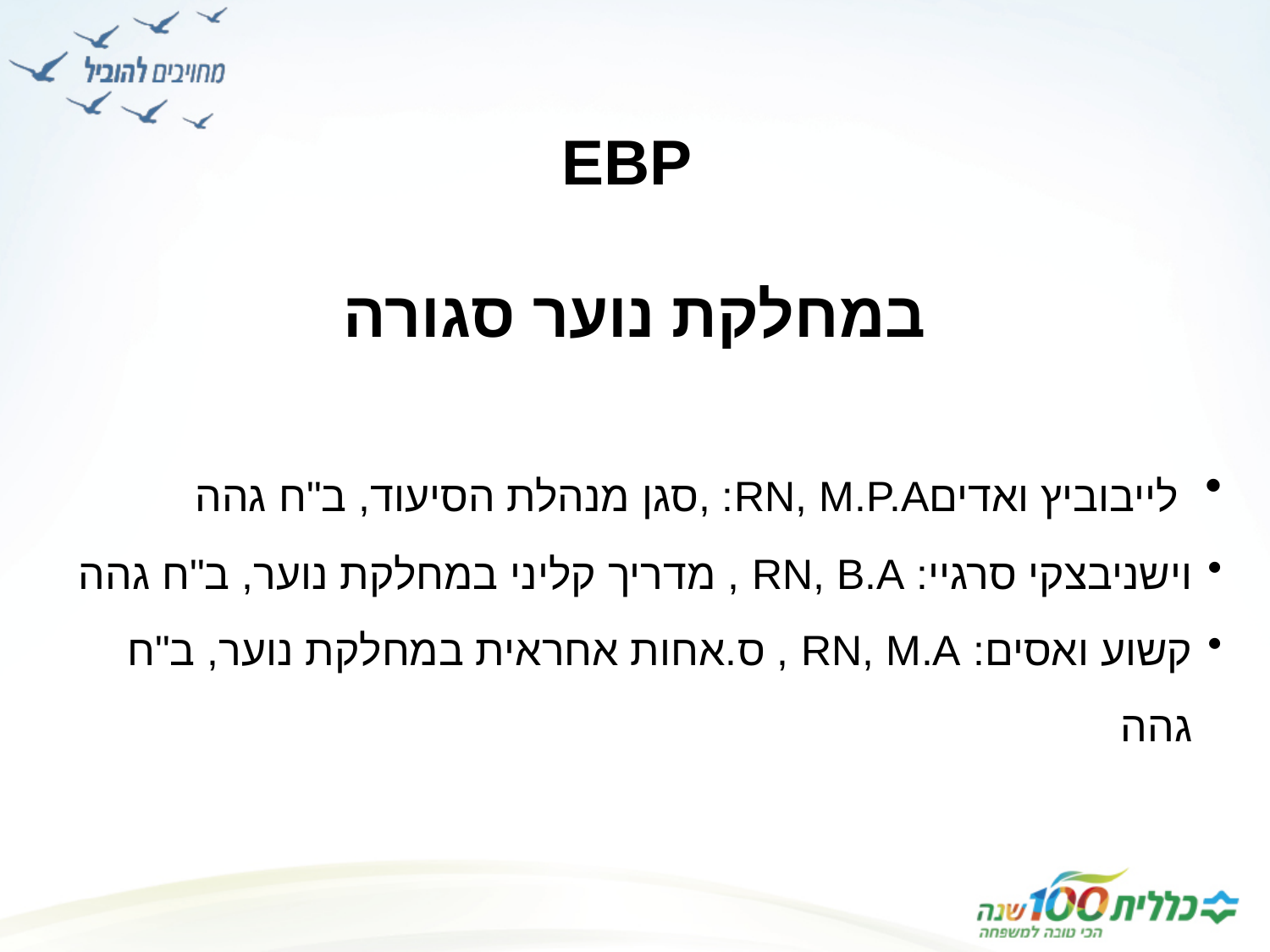

# EBP במחלקת נוער סגורה
 לייבוביץ ואדיםRN, M.P.A: ,סגן מנהלת הסיעוד, ב"ח גהה
וישניבצקי סרגיי: RN, B.A , מדריך קליני במחלקת נוער, ב"ח גהה
קשוע ואסים: RN, M.A , ס.אחות אחראית במחלקת נוער, ב"ח גהה